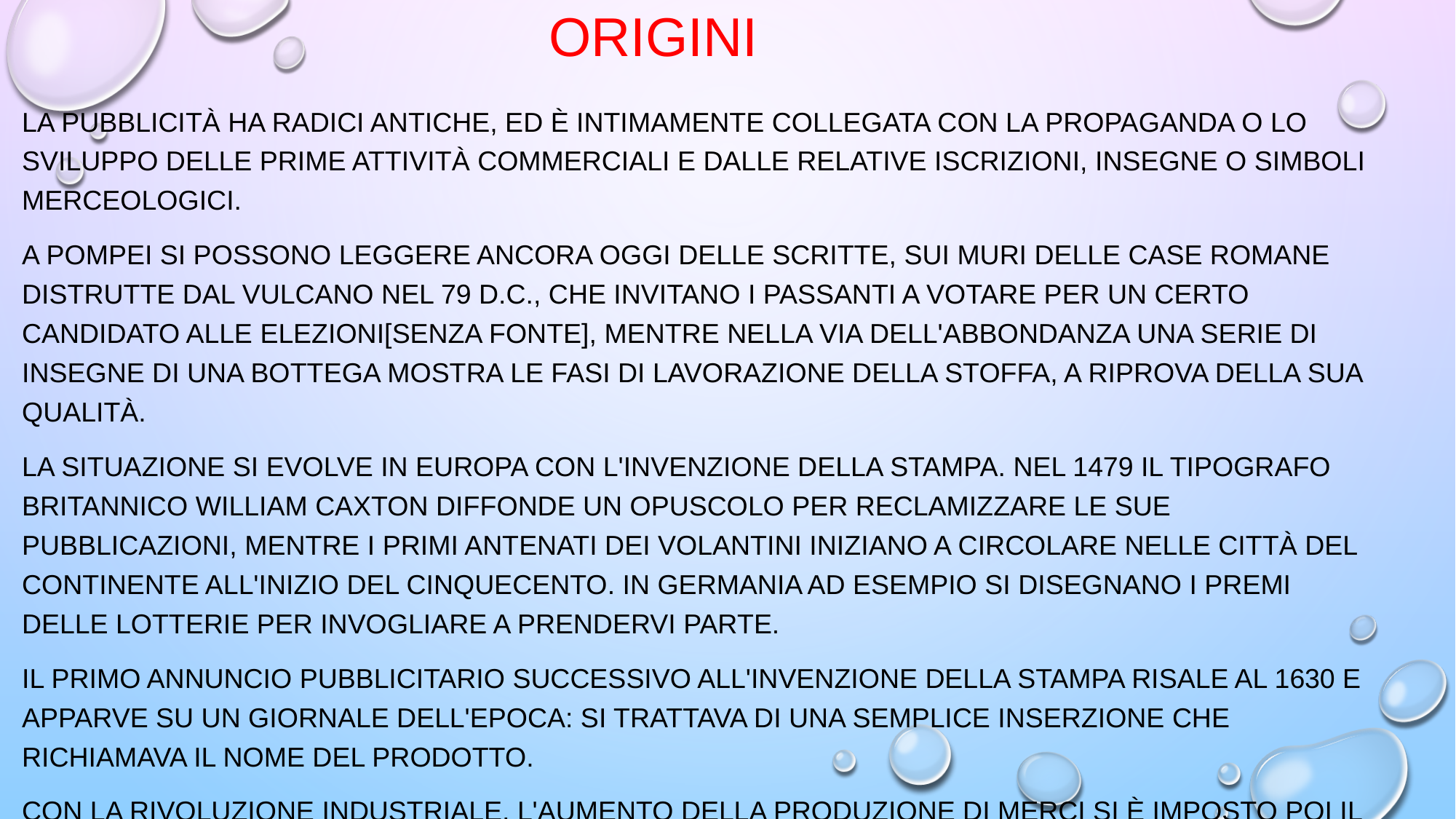

# ORIGINI
La pubblicità ha radici antiche, ed è intimamente collegata con la propaganda o lo sviluppo delle prime attività commerciali e dalle relative iscrizioni, insegne o simboli merceologici.
A Pompei si possono leggere ancora oggi delle scritte, sui muri delle case romane distrutte dal vulcano nel 79 d.C., che invitano i passanti a votare per un certo candidato alle elezioni[senza fonte], mentre nella via dell'Abbondanza una serie di insegne di una bottega mostra le fasi di lavorazione della stoffa, a riprova della sua qualità.
La situazione si evolve in Europa con l'invenzione della stampa. Nel 1479 il tipografo britannico William Caxton diffonde un opuscolo per reclamizzare le sue pubblicazioni, mentre i primi antenati dei volantini iniziano a circolare nelle città del continente all'inizio del Cinquecento. In Germania ad esempio si disegnano i premi delle lotterie per invogliare a prendervi parte.
Il primo annuncio pubblicitario successivo all'invenzione della stampa risale al 1630 e apparve su un giornale dell'epoca: si trattava di una semplice inserzione che richiamava il nome del prodotto.
Con la rivoluzione industriale, l'aumento della produzione di merci si è imposto poi il modello pubblicitario che noi conosciamo: il prodotto di una scienza che usa tecniche raffinate e si avvale dell'apporto di psicologi, artisti, disegnatori e registi famosi.